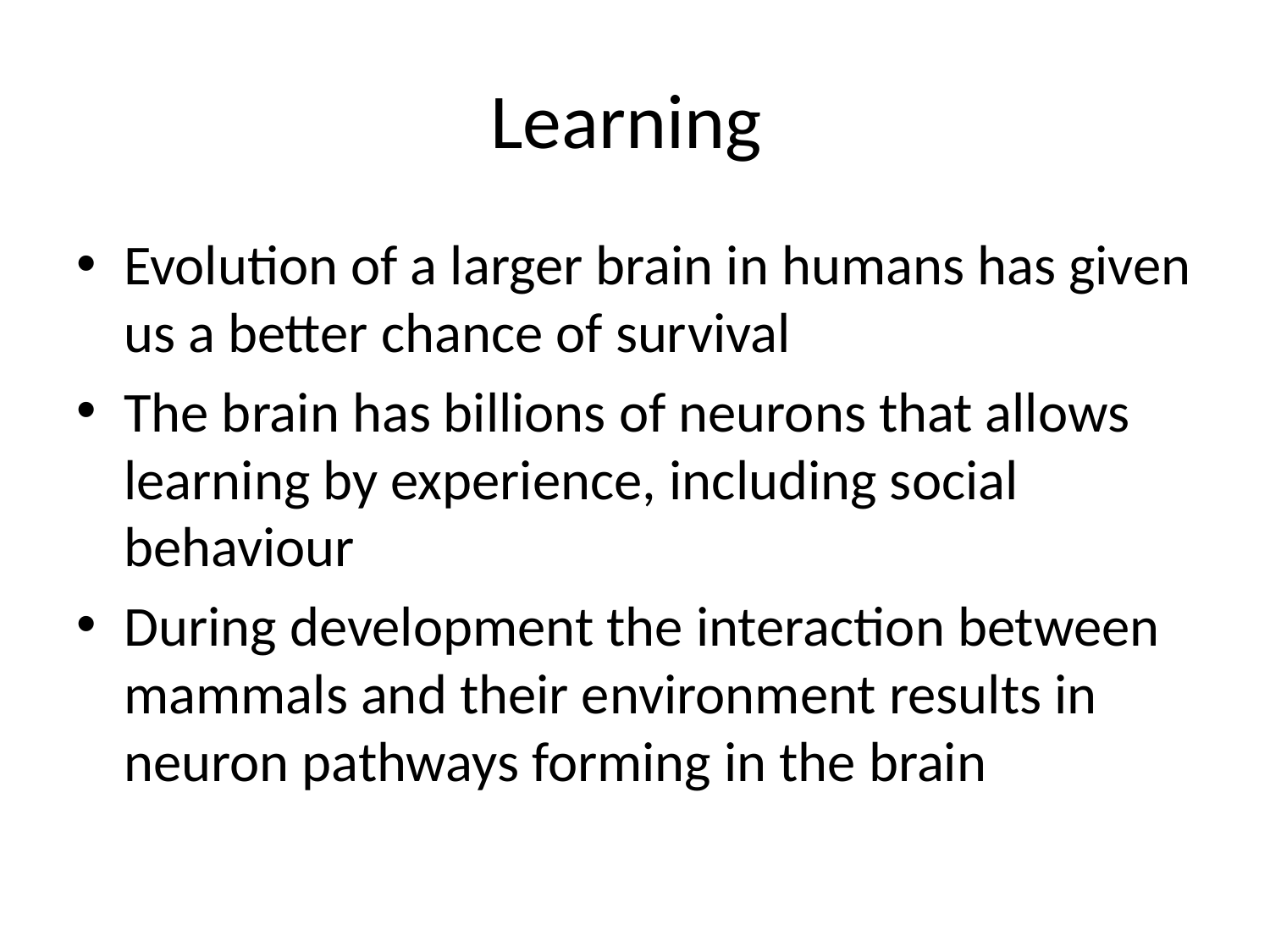

# Learning
Evolution of a larger brain in humans has given us a better chance of survival
The brain has billions of neurons that allows learning by experience, including social behaviour
During development the interaction between mammals and their environment results in neuron pathways forming in the brain